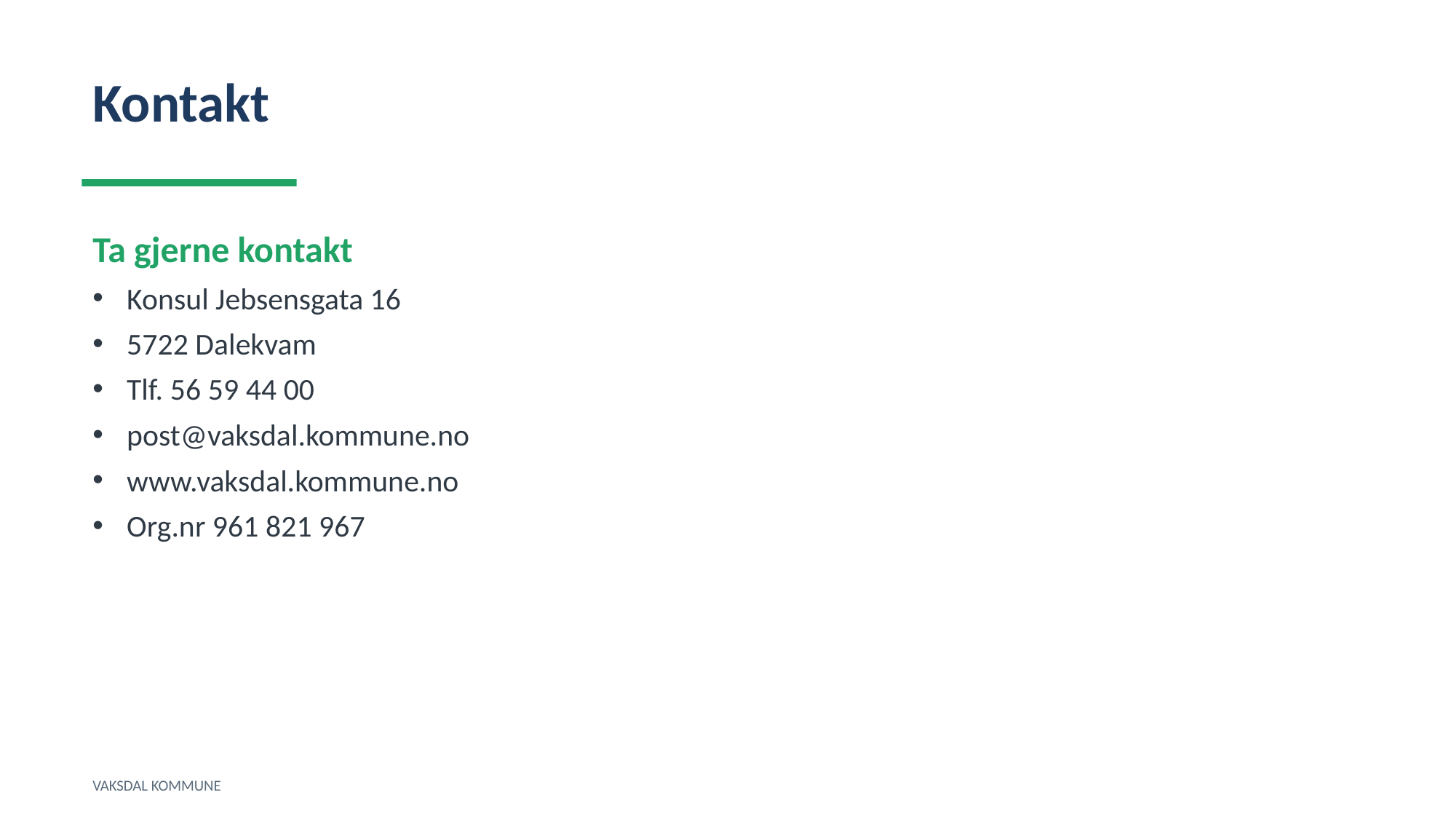

Kontakt

Ta gjerne kontakt
Konsul Jebsensgata 16
5722 Dalekvam
Tlf. 56 59 44 00
post@vaksdal.kommune.no
www.vaksdal.kommune.no
Org.nr 961 821 967
VAKSDAL KOMMUNE